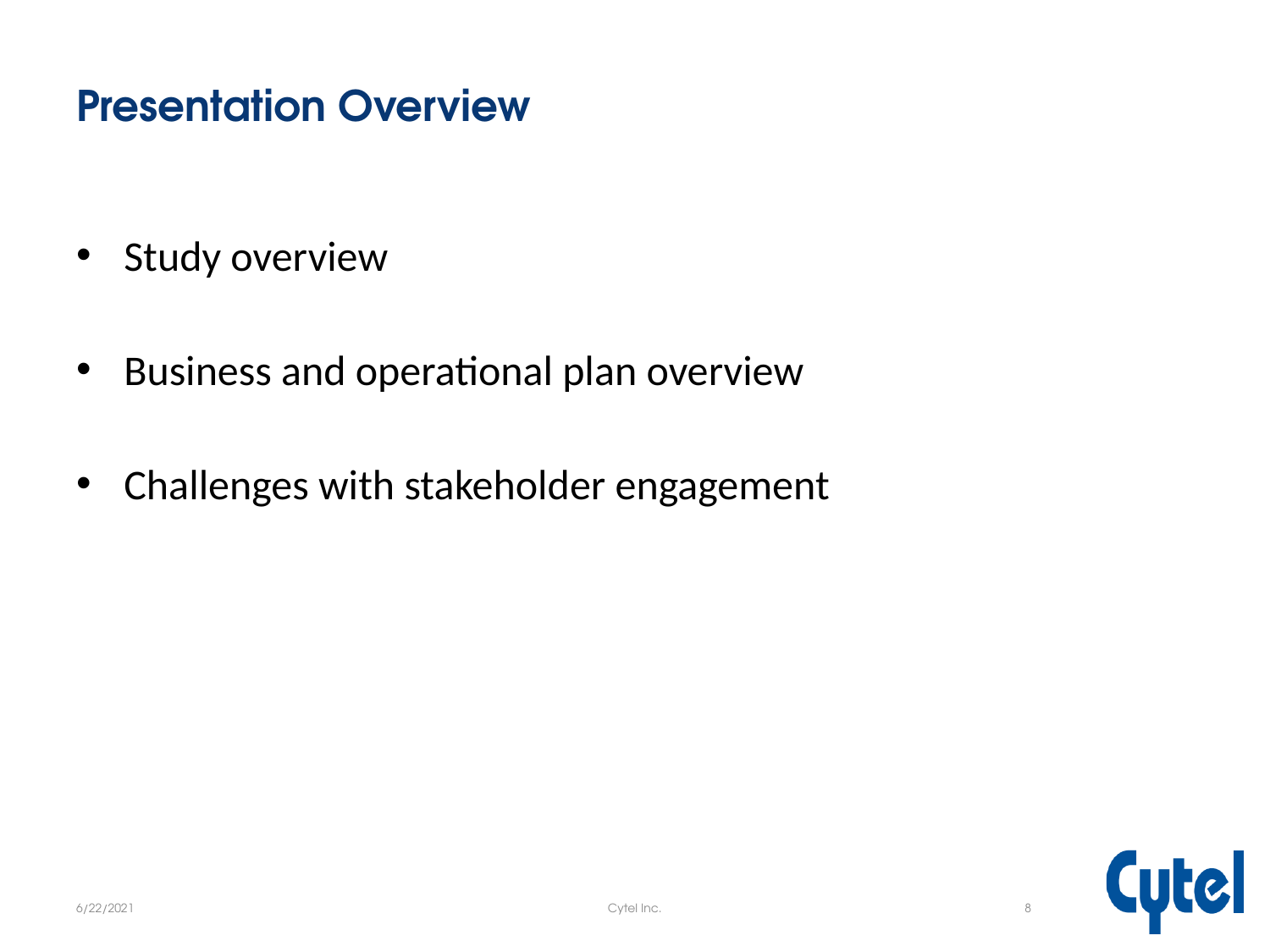

# Presentation Overview
Study overview

Business and operational plan overview

Challenges with stakeholder engagement
6/22/2021
Cytel Inc.
8